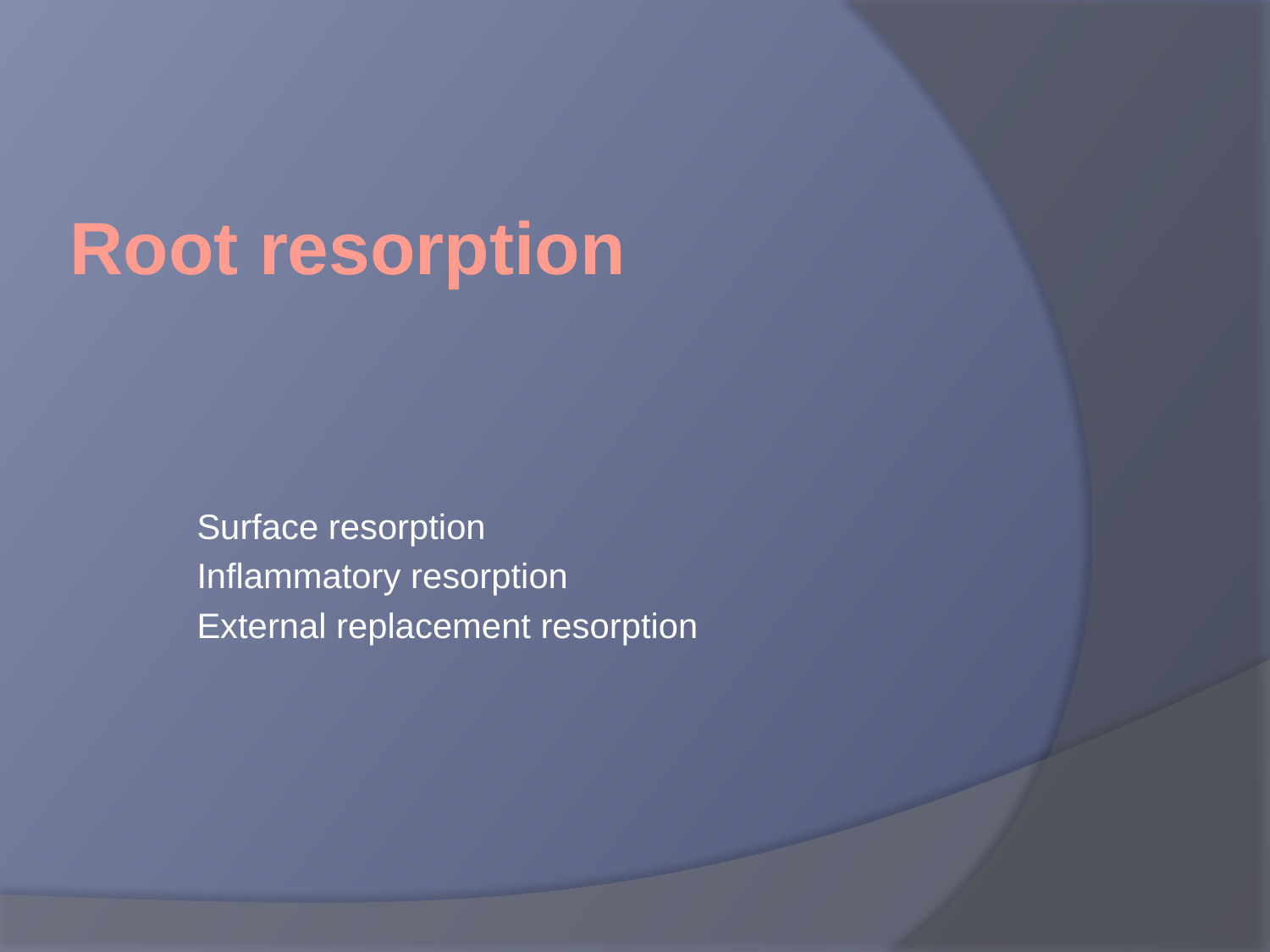

# Root resorption
Surface resorption
Inflammatory resorption
External replacement resorption